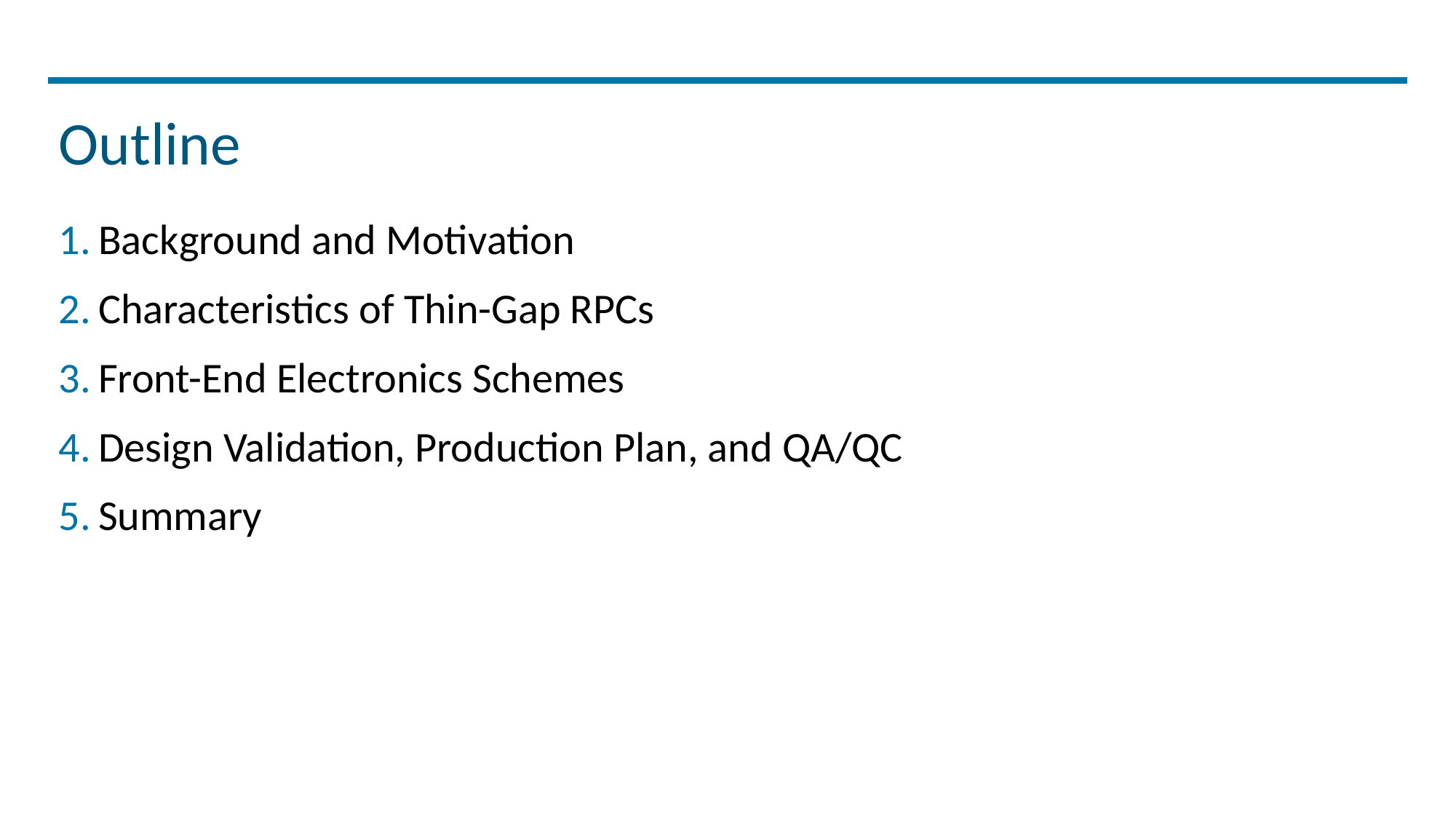

# Outline
Background and Motivation
Characteristics of Thin-Gap RPCs
Front-End Electronics Schemes
Design Validation, Production Plan, and QA/QC
Summary